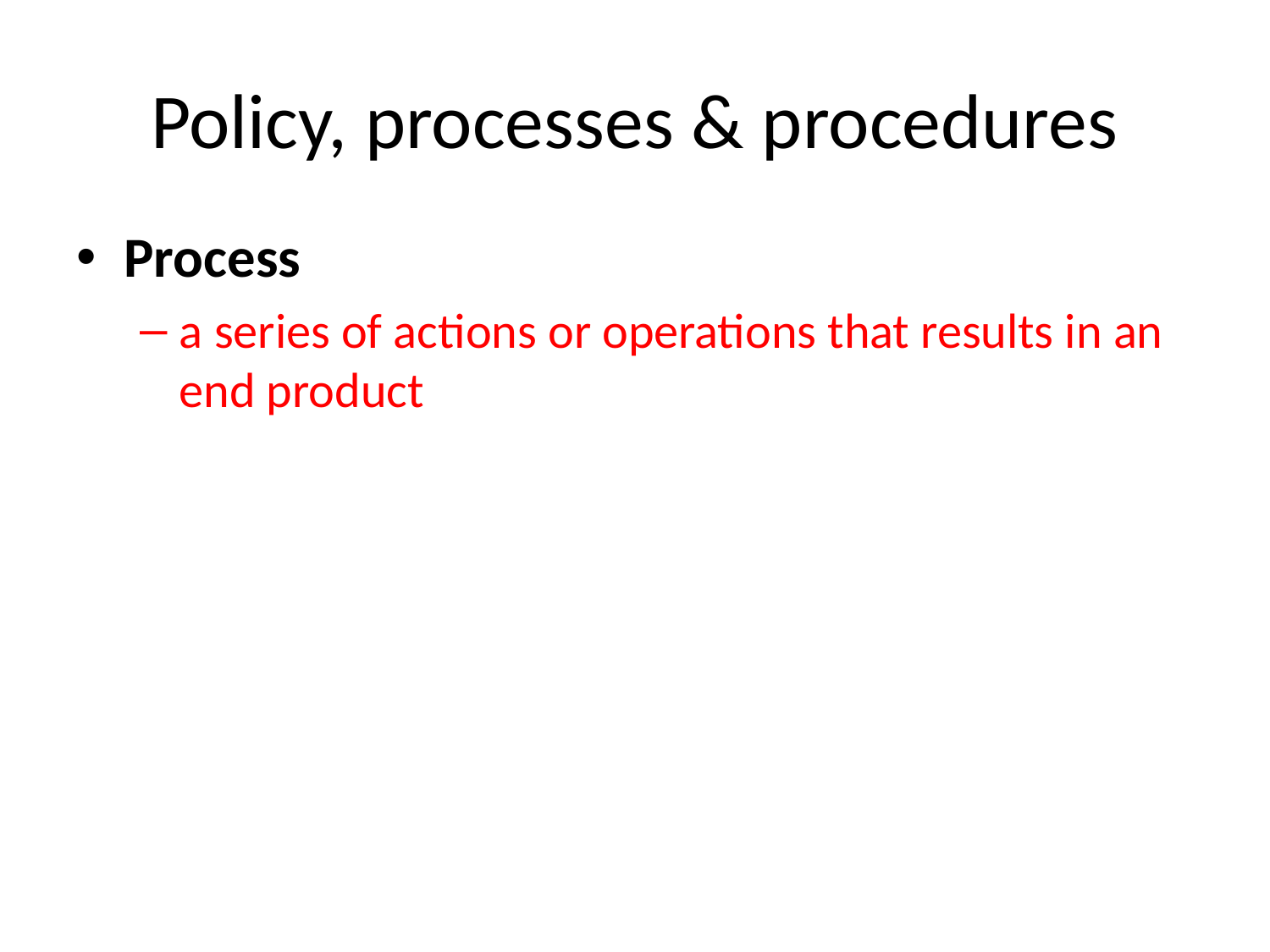

# Policy, processes & procedures
Process
a series of actions or operations that results in an end product